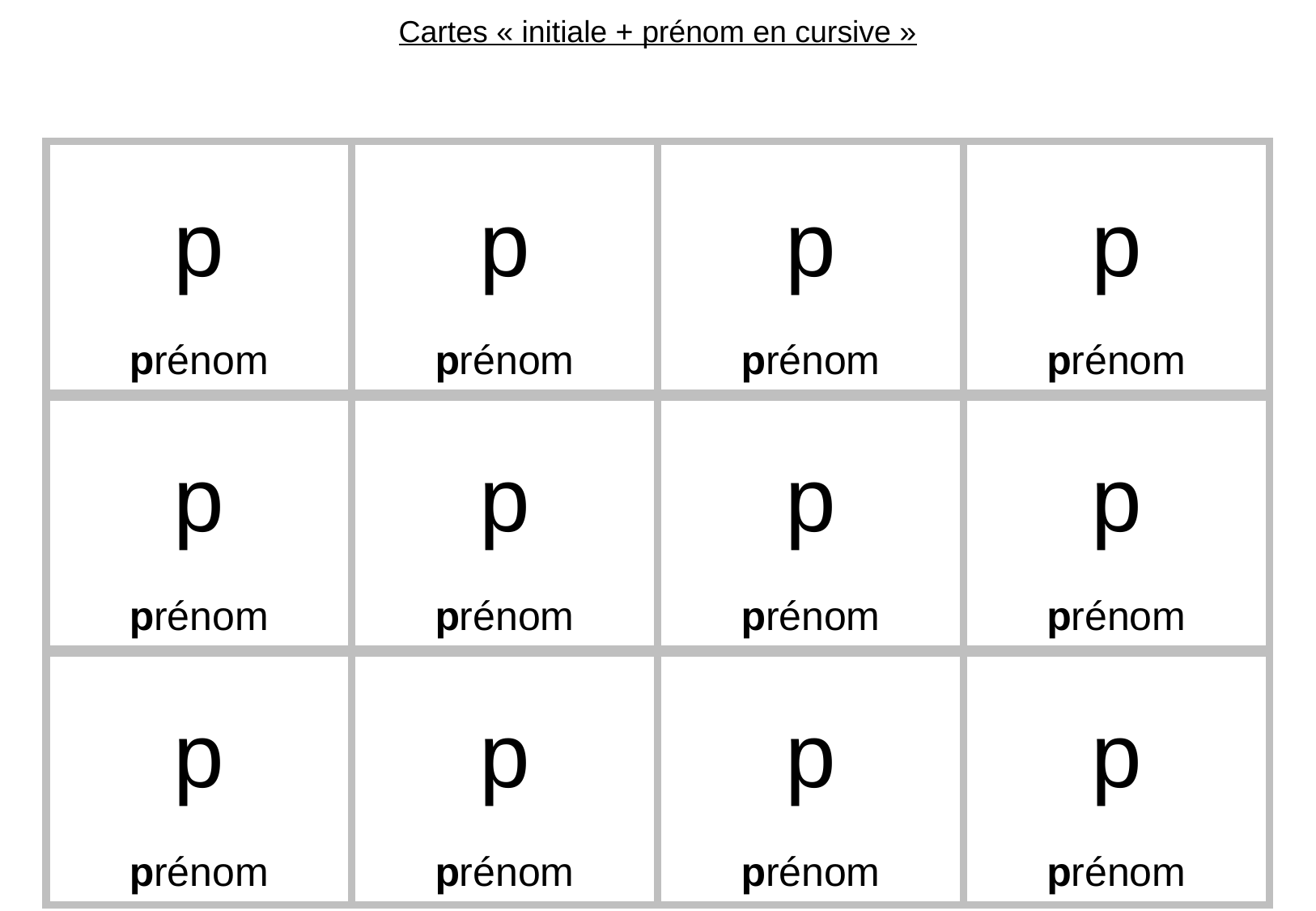

Cartes « initiale + prénom en cursive »

p
p
p
p
prénom
prénom
prénom
prénom

p
p
p
p
prénom
prénom
prénom
prénom

p
p
p
p
prénom
prénom
prénom
prénom